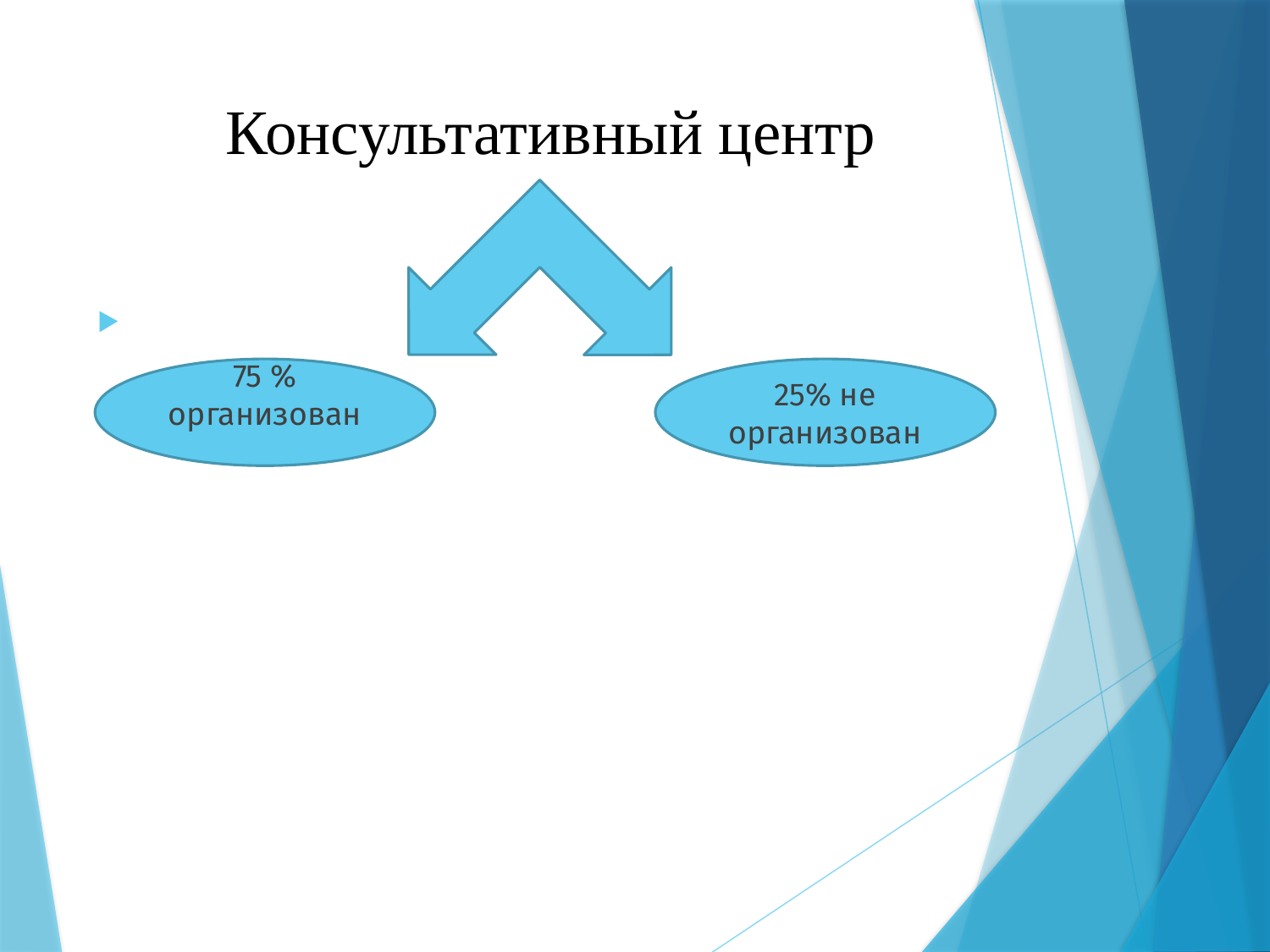

# Консультативный центр

75 % организован
25% не организован